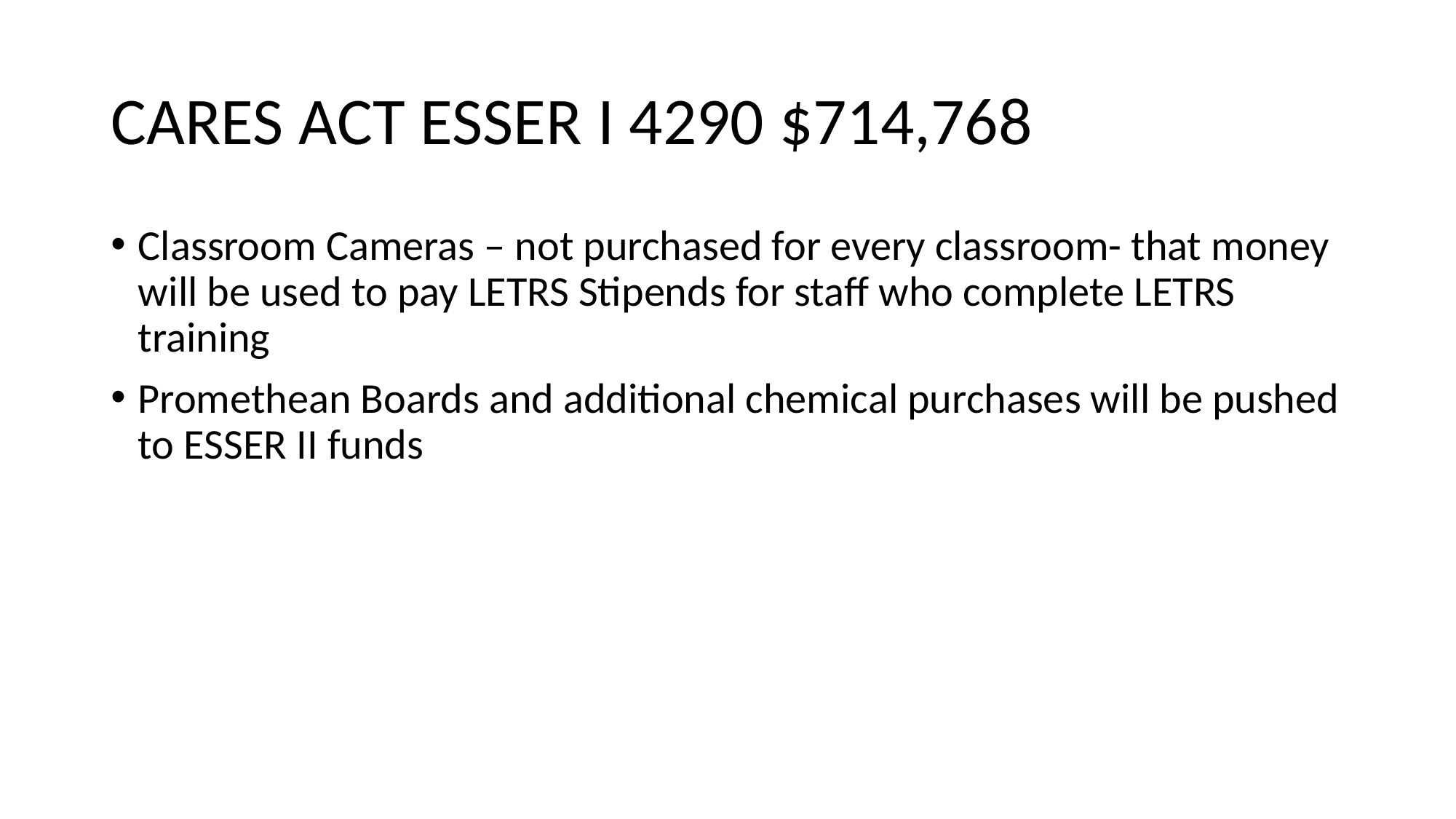

# CARES ACT ESSER I 4290 $714,768
Classroom Cameras – not purchased for every classroom- that money will be used to pay LETRS Stipends for staff who complete LETRS training
Promethean Boards and additional chemical purchases will be pushed to ESSER II funds